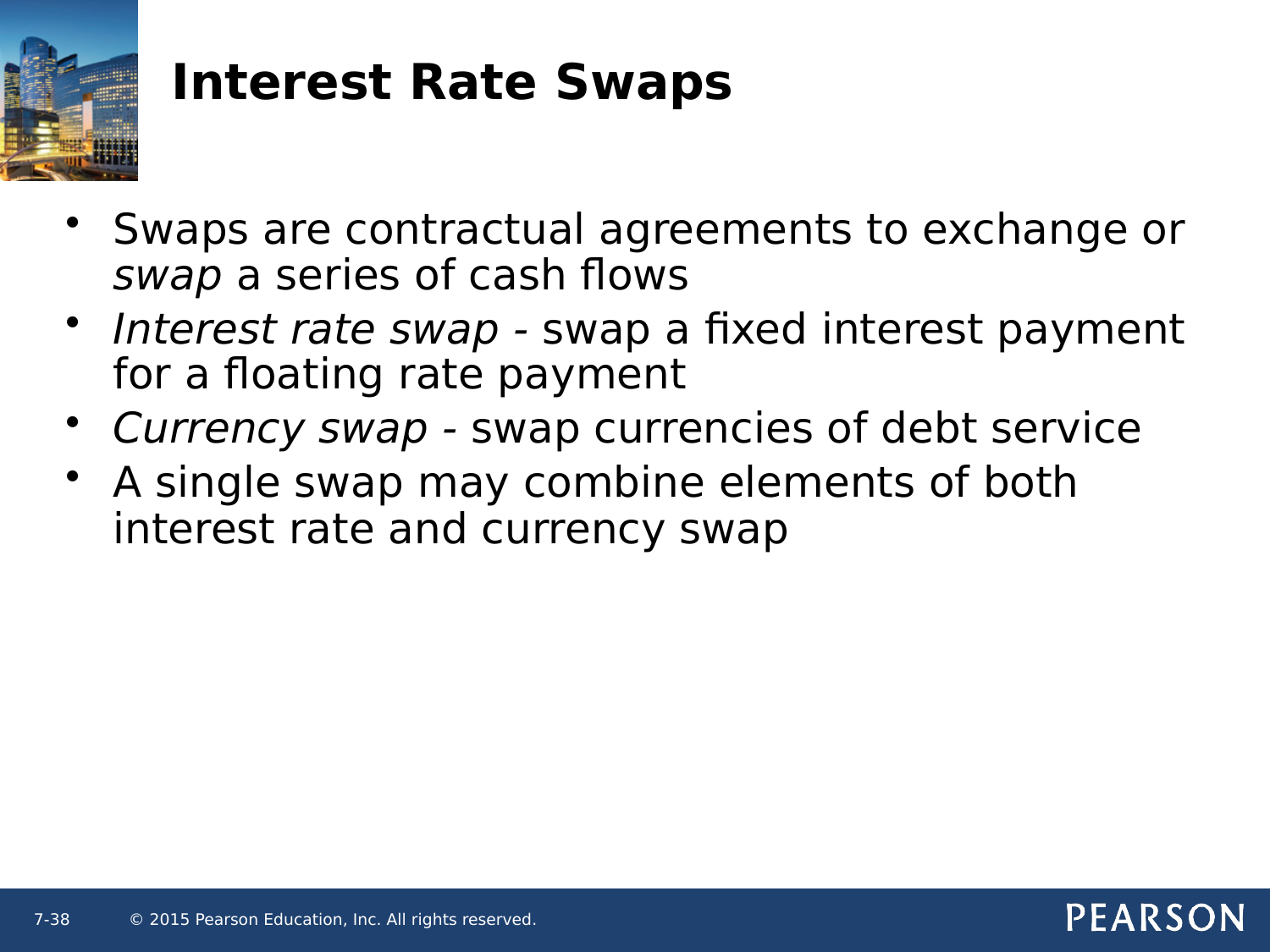

Interest Rate Swaps
Swaps are contractual agreements to exchange or swap a series of cash flows
Interest rate swap - swap a fixed interest payment for a floating rate payment
Currency swap - swap currencies of debt service
A single swap may combine elements of both interest rate and currency swap